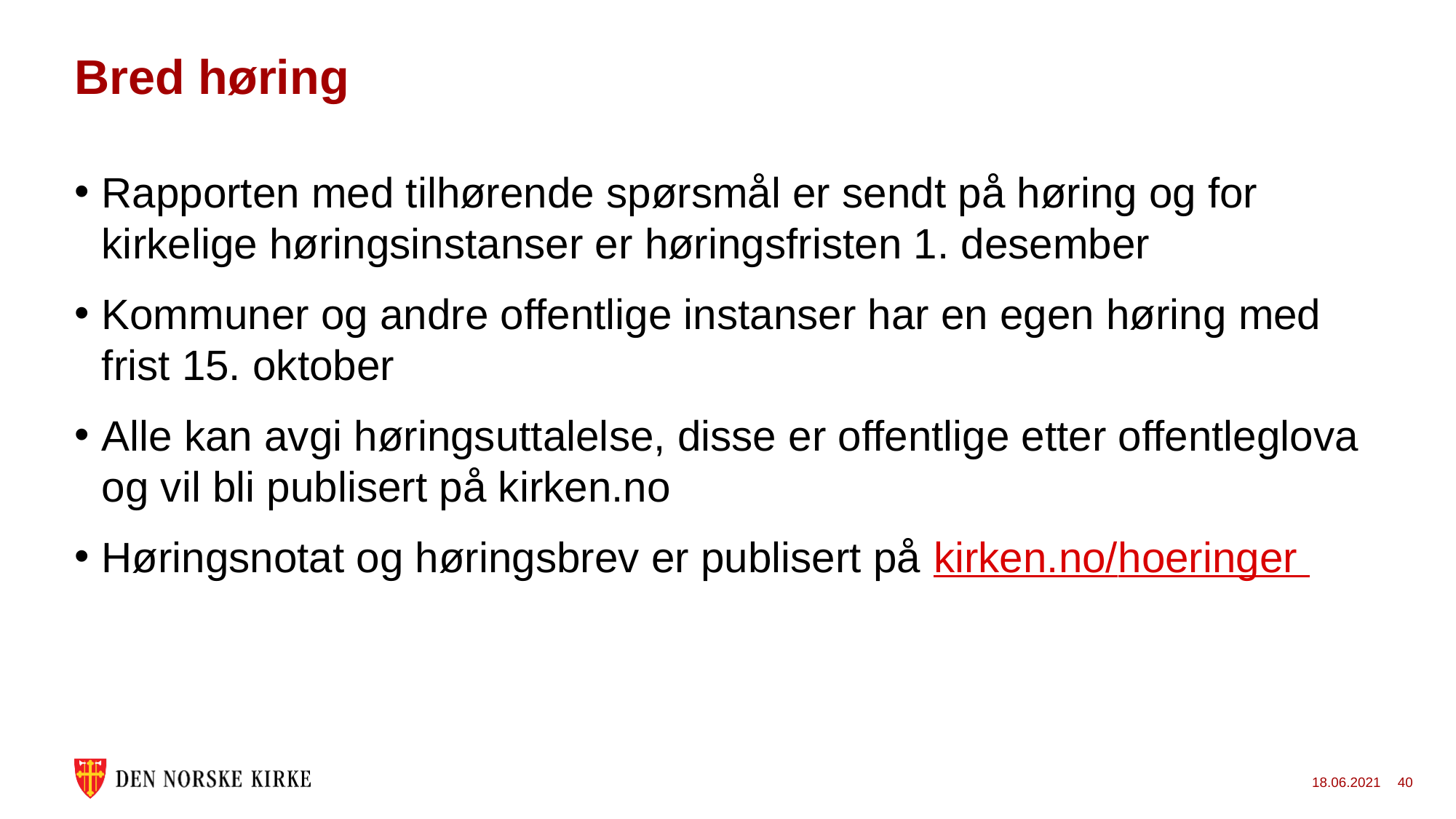

# Bred høring
Rapporten med tilhørende spørsmål er sendt på høring og for kirkelige høringsinstanser er høringsfristen 1. desember
Kommuner og andre offentlige instanser har en egen høring med frist 15. oktober
Alle kan avgi høringsuttalelse, disse er offentlige etter offentleglova og vil bli publisert på kirken.no
Høringsnotat og høringsbrev er publisert på kirken.no/hoeringer
18.06.2021
40